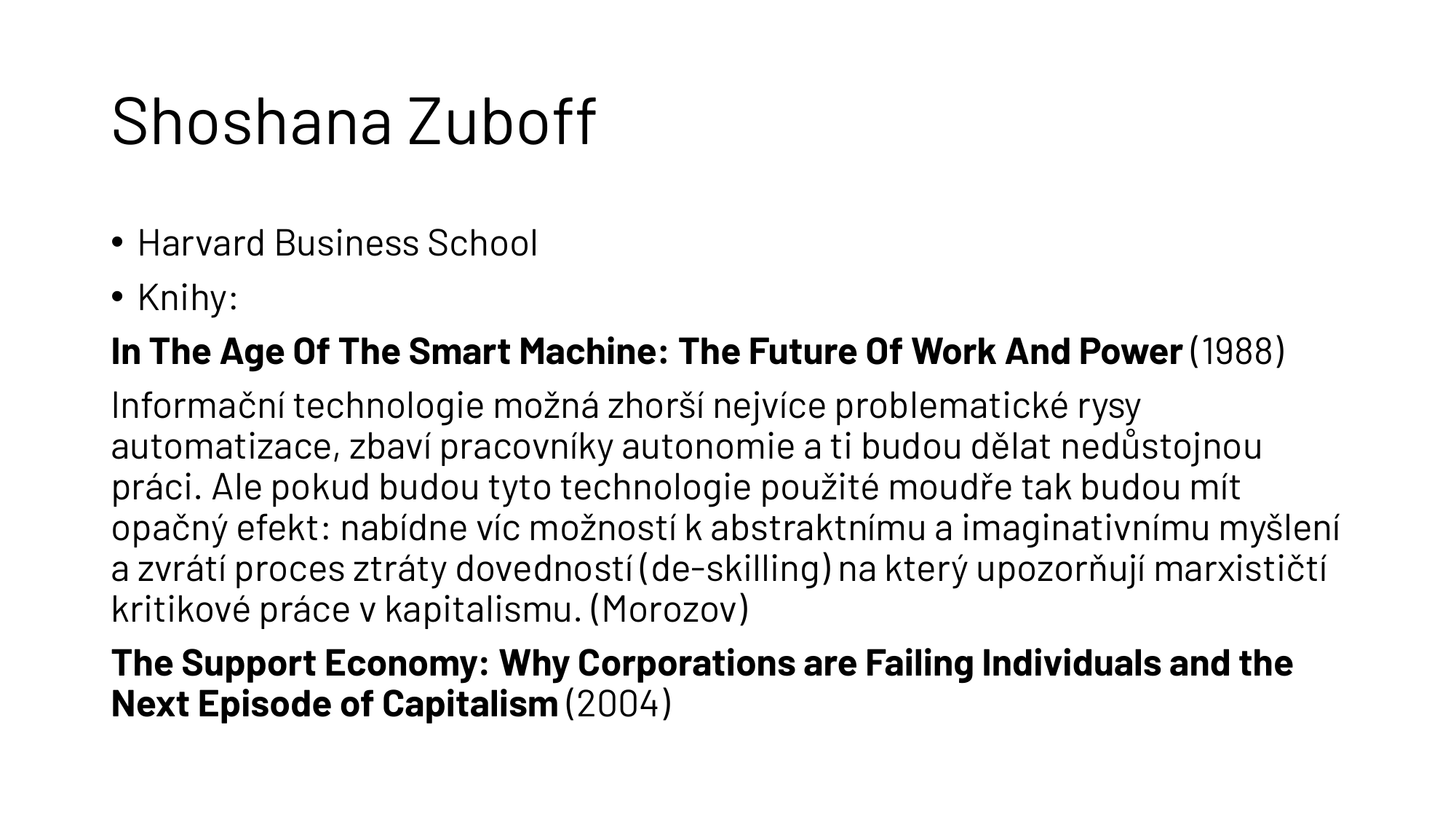

# Shoshana Zuboff
Harvard Business School
Knihy:
In The Age Of The Smart Machine: The Future Of Work And Power (1988)
Informační technologie možná zhorší nejvíce problematické rysy automatizace, zbaví pracovníky autonomie a ti budou dělat nedůstojnou práci. Ale pokud budou tyto technologie použité moudře tak budou mít opačný efekt: nabídne víc možností k abstraktnímu a imaginativnímu myšlení a zvrátí proces ztráty dovedností (de-skilling) na který upozorňují marxističtí kritikové práce v kapitalismu. (Morozov)
The Support Economy: Why Corporations are Failing Individuals and the Next Episode of Capitalism (2004)